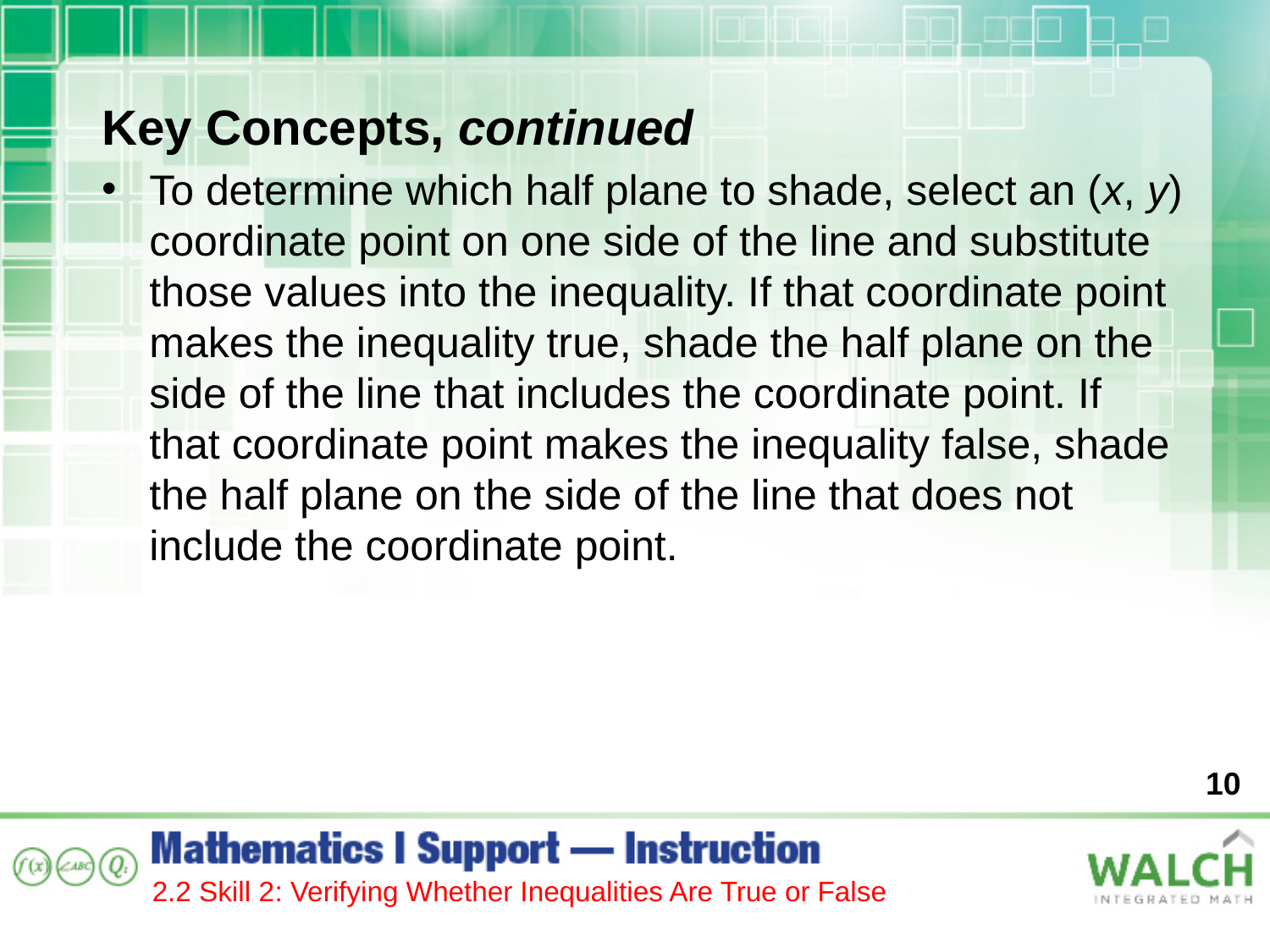

Key Concepts, continued
To determine which half plane to shade, select an (x, y) coordinate point on one side of the line and substitute those values into the inequality. If that coordinate point makes the inequality true, shade the half plane on the side of the line that includes the coordinate point. If that coordinate point makes the inequality false, shade the half plane on the side of the line that does not include the coordinate point.
10
2.2 Skill 2: Verifying Whether Inequalities Are True or False